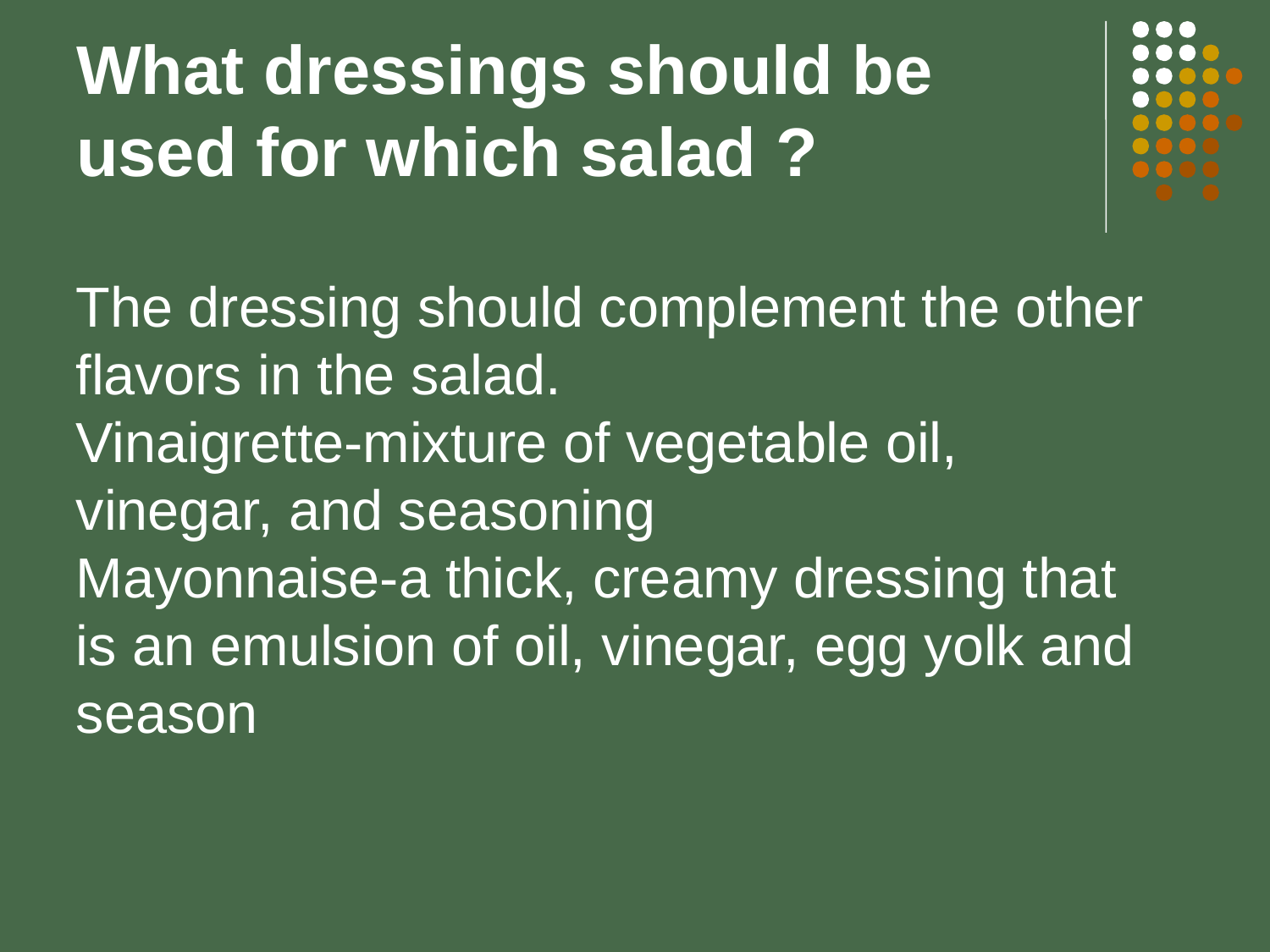

# What dressings should be used for which salad ?
The dressing should complement the other flavors in the salad.
Vinaigrette-mixture of vegetable oil, vinegar, and seasoning
Mayonnaise-a thick, creamy dressing that is an emulsion of oil, vinegar, egg yolk and season